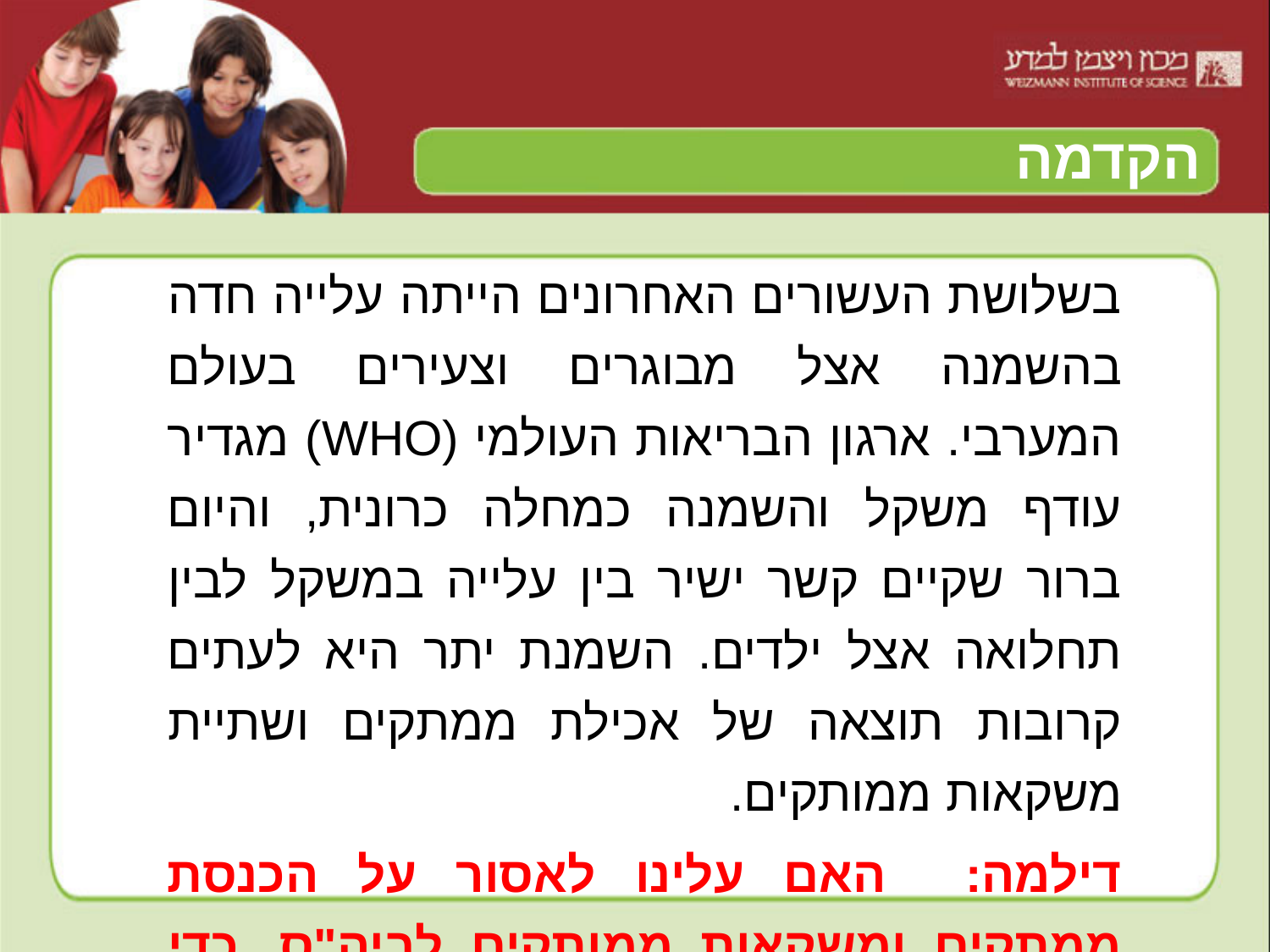

# הקדמה
בשלושת העשורים האחרונים הייתה עלייה חדה בהשמנה אצל מבוגרים וצעירים בעולם המערבי. ארגון הבריאות העולמי (WHO) מגדיר עודף משקל והשמנה כמחלה כרונית, והיום ברור שקיים קשר ישיר בין עלייה במשקל לבין תחלואה אצל ילדים. השמנת יתר היא לעתים קרובות תוצאה של אכילת ממתקים ושתיית משקאות ממותקים.
דילמה:  האם עלינו לאסור על הכנסת ממתקים ומשקאות ממותקים לביה"ס, כדי למנוע השמנה.